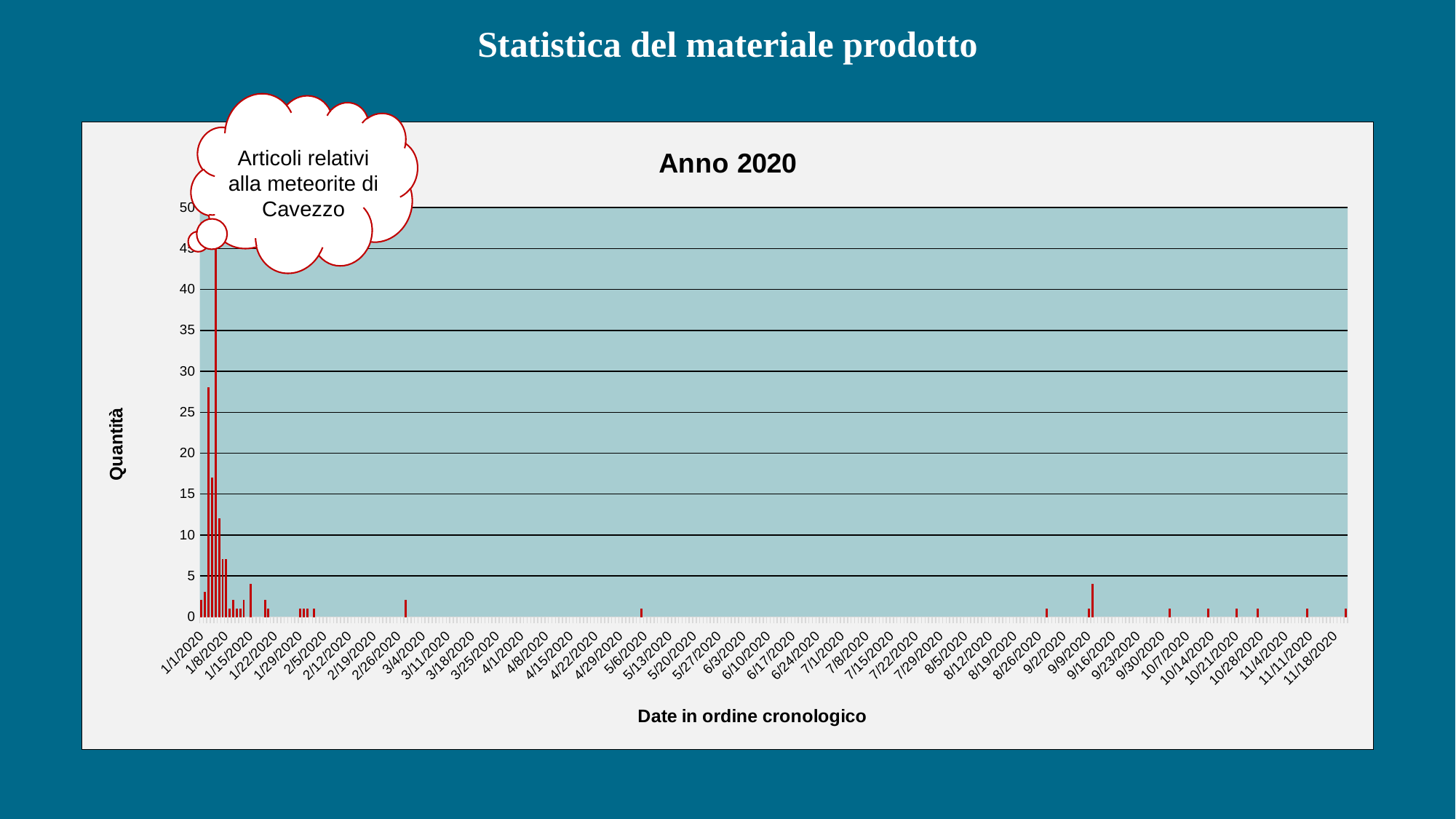

Statistica del materiale prodotto

### Chart: Anno 2020

| Category |  |
|---|---|
| 43833 | 28.0 |
| 43835 | 47.0 |
| 43834 | 17.0 |
| 44145 | 1.0 |
| 43845 | 4.0 |
| 43837 | 7.0 |
| 44084 | 4.0 |
| 43838 | 7.0 |
| 43839 | 1.0 |
| 43836 | 12.0 |
| 43832 | 3.0 |
| 43860 | 1.0 |
| 43861 | 1.0 |
| 43889 | 2.0 |
| 44071 | 1.0 |
| 43831 | 2.0 |
| 43859 | 1.0 |
| 43849 | 2.0 |
| 44131 | 1.0 |
| 43843 | 2.0 |
| 44156 | 1.0 |
| 44125 | 1.0 |
| 43840 | 2.0 |
| 44117 | 1.0 |
| 43850 | 1.0 |
| 43842 | 1.0 |
| 43841 | 1.0 |
| 44106 | 1.0 |
| 43863 | 1.0 |
| 43956 | 1.0 |
| 44083 | 1.0 |
Articoli relativi alla meteorite di Cavezzo